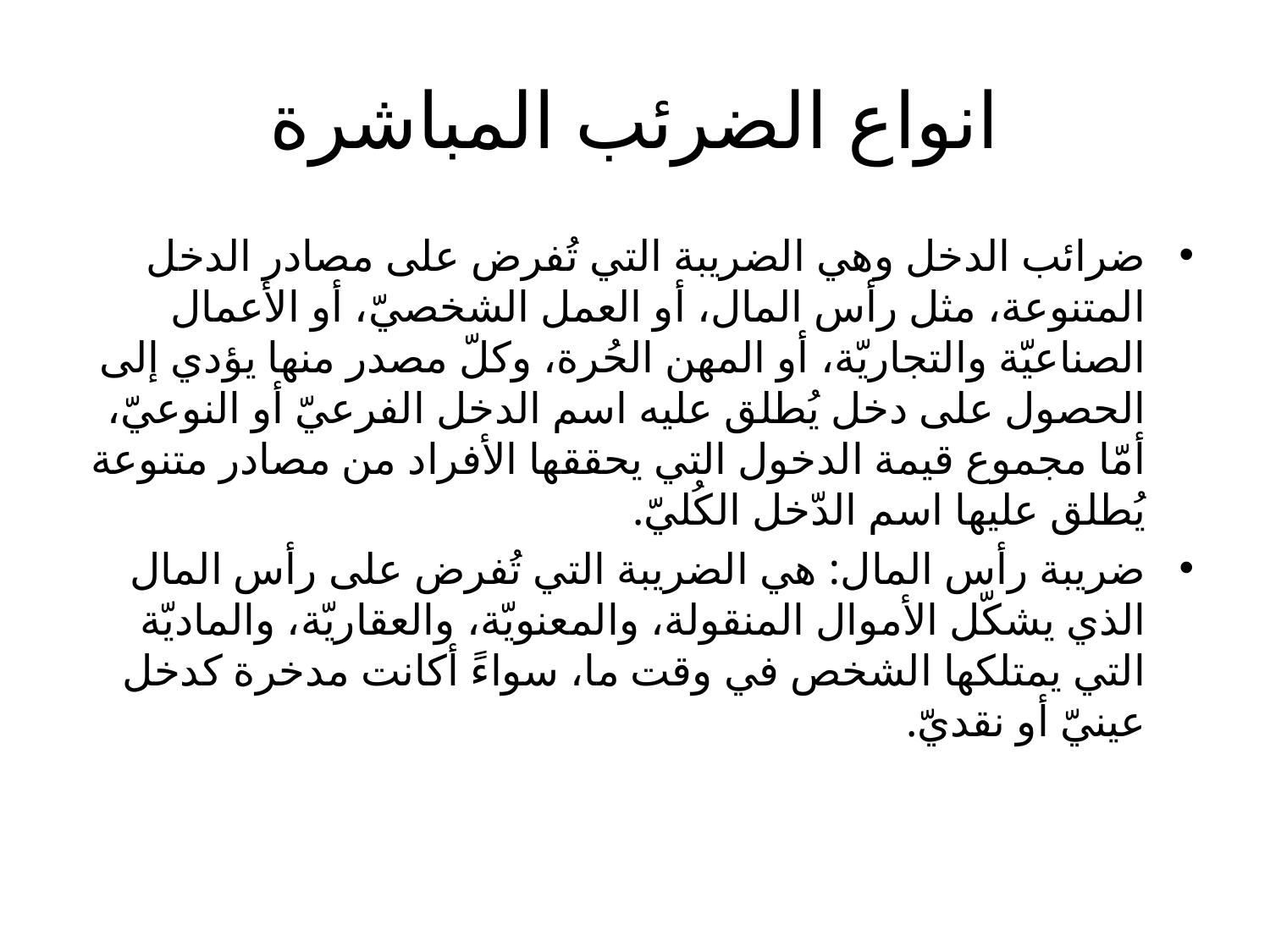

# انواع الضرئب المباشرة
ضرائب الدخل وهي الضريبة التي تُفرض على مصادر الدخل المتنوعة، مثل رأس المال، أو العمل الشخصيّ، أو الأعمال الصناعيّة والتجاريّة، أو المهن الحُرة، وكلّ مصدر منها يؤدي إلى الحصول على دخل يُطلق عليه اسم الدخل الفرعيّ أو النوعيّ، أمّا مجموع قيمة الدخول التي يحققها الأفراد من مصادر متنوعة يُطلق عليها اسم الدّخل الكُليّ.
ضريبة رأس المال: هي الضريبة التي تُفرض على رأس المال الذي يشكّل الأموال المنقولة، والمعنويّة، والعقاريّة، والماديّة التي يمتلكها الشخص في وقت ما، سواءً أكانت مدخرة كدخل عينيّ أو نقديّ.